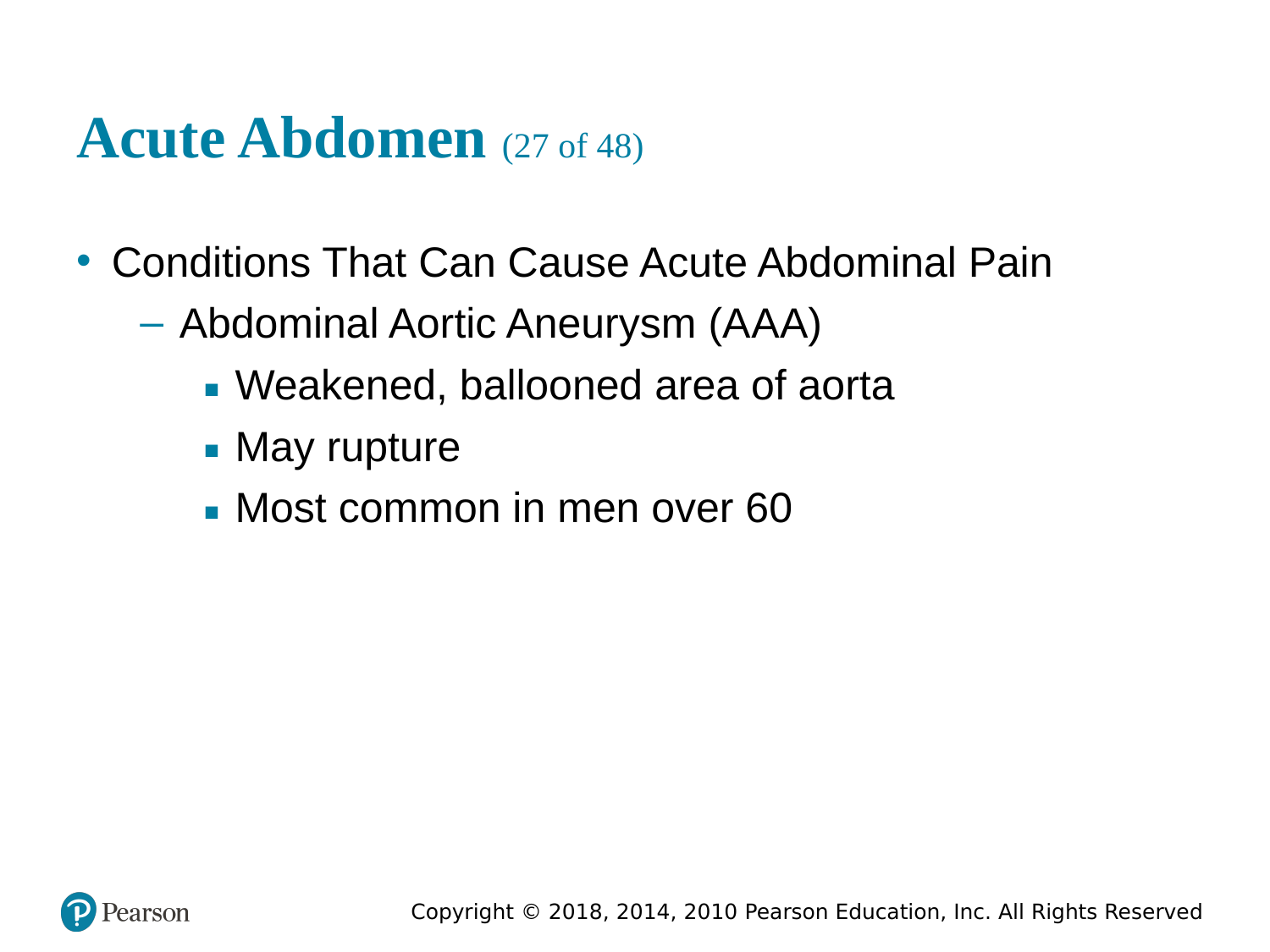

# Acute Abdomen (27 of 48)
Conditions That Can Cause Acute Abdominal Pain
Abdominal Aortic Aneurysm (A A A)
Weakened, ballooned area of aorta
May rupture
Most common in men over 60